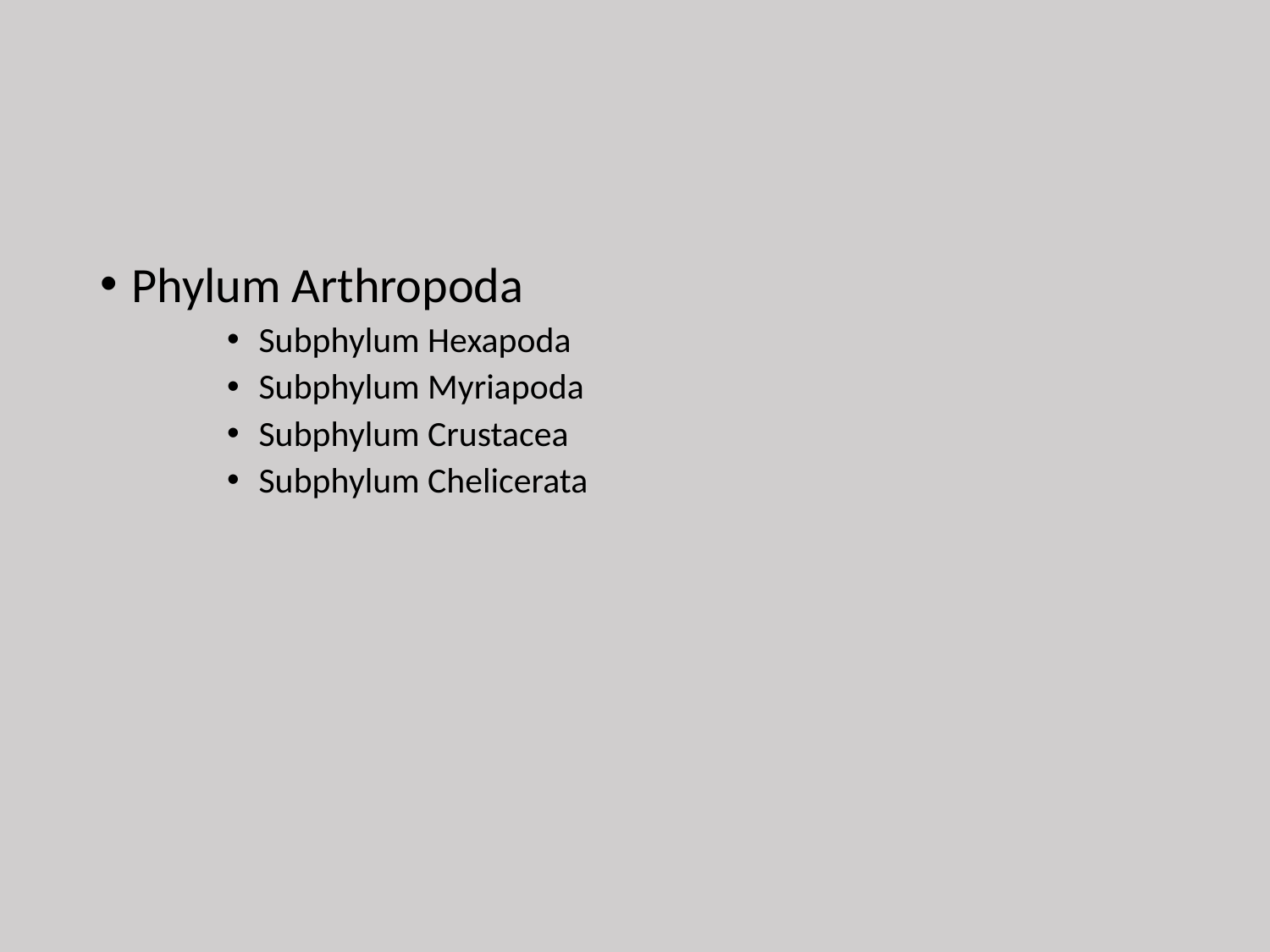

#
Phylum Arthropoda
Subphylum Hexapoda
Subphylum Myriapoda
Subphylum Crustacea
Subphylum Chelicerata